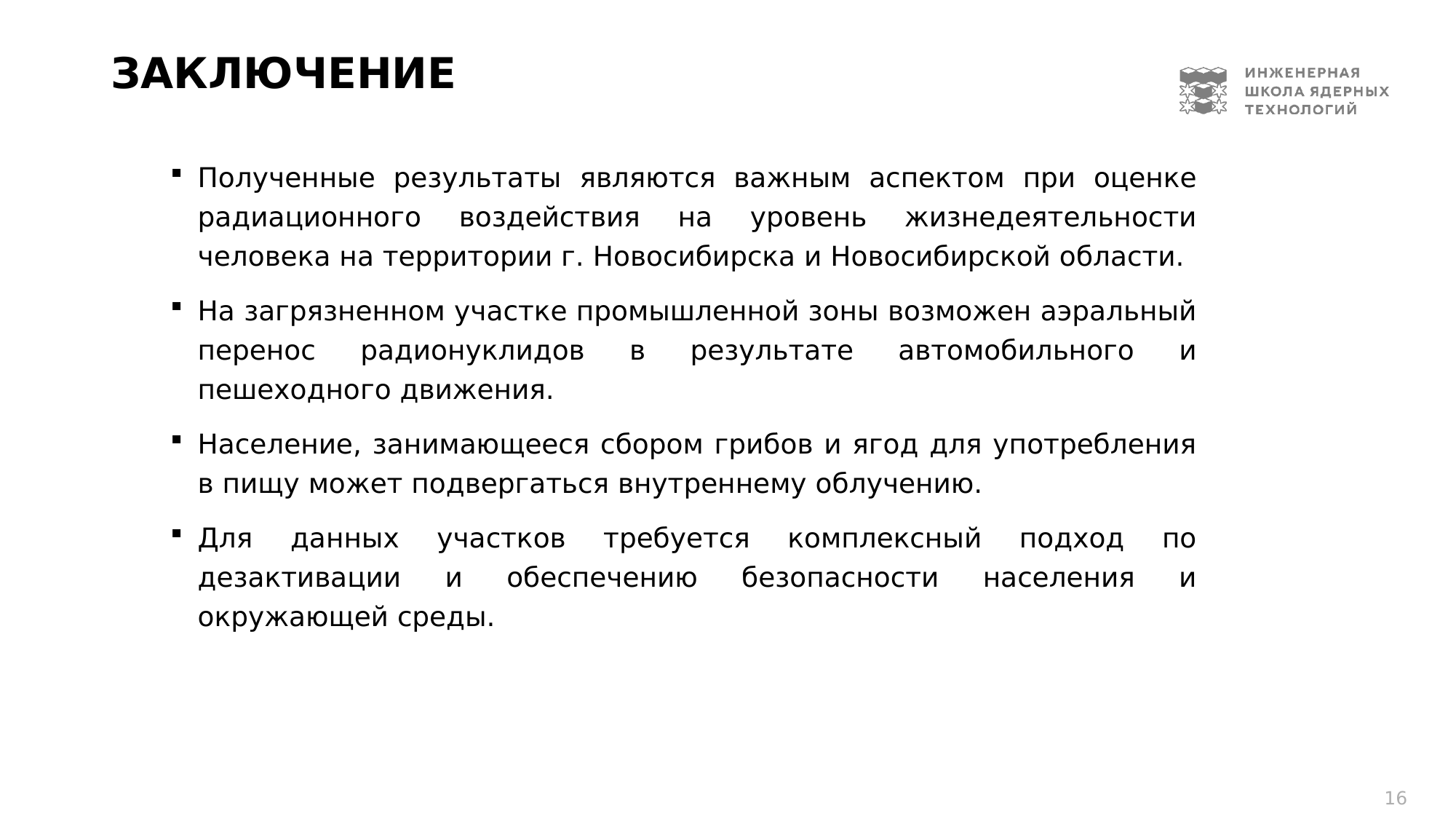

# Заключение
Полученные результаты являются важным аспектом при оценке радиационного воздействия на уровень жизнедеятельности человека на территории г. Новосибирска и Новосибирской области.
На загрязненном участке промышленной зоны возможен аэральный перенос радионуклидов в результате автомобильного и пешеходного движения.
Население, занимающееся сбором грибов и ягод для употребления в пищу может подвергаться внутреннему облучению.
Для данных участков требуется комплексный подход по дезактивации и обеспечению безопасности населения и окружающей среды.
16